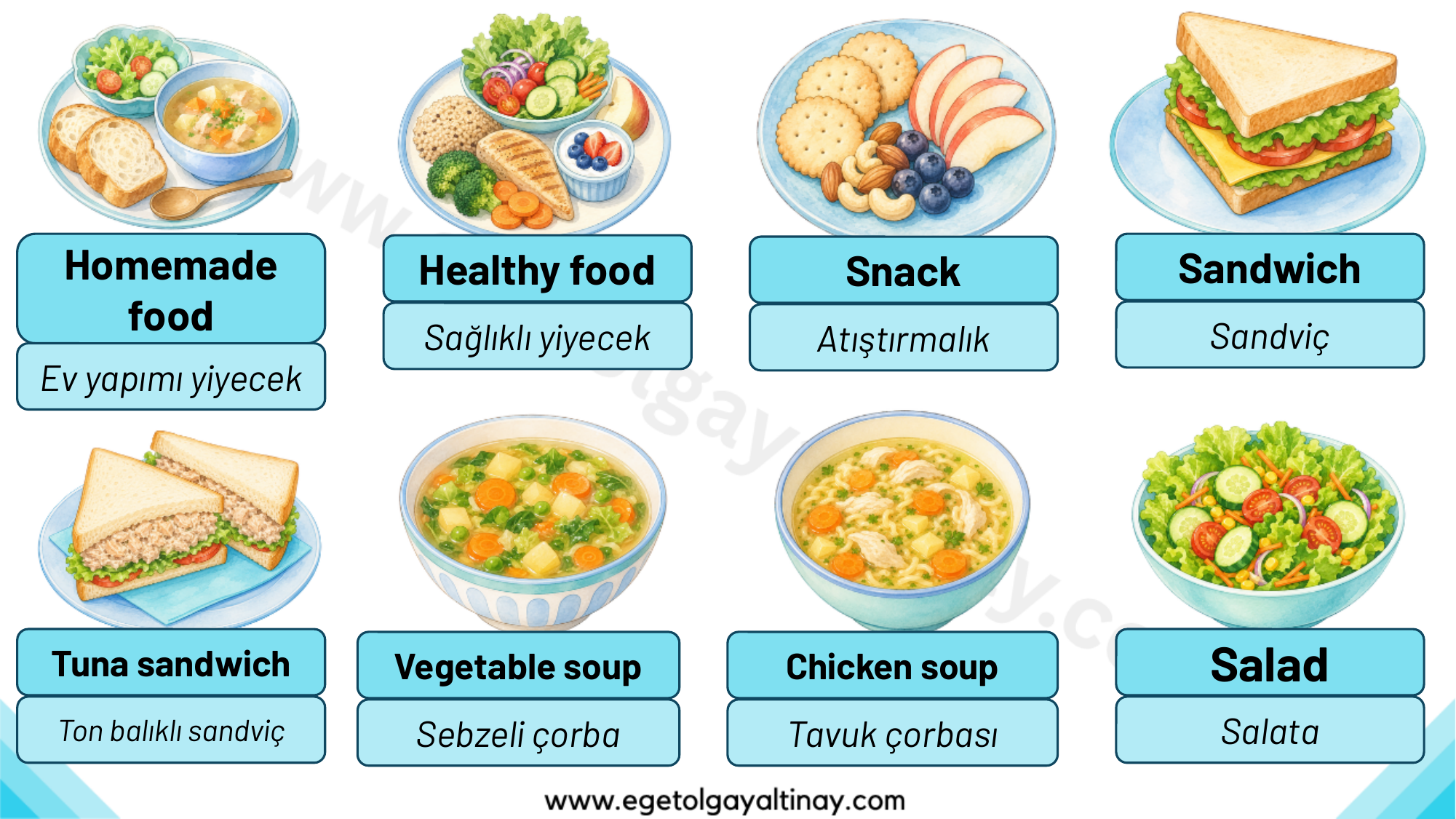

Homemade food
Sandwich
Healthy food
Snack
Sandviç
Sağlıklı yiyecek
Atıştırmalık
Ev yapımı yiyecek
Tuna sandwich
Salad
Vegetable soup
Chicken soup
Ton balıklı sandviç
Salata
Sebzeli çorba
Tavuk çorbası